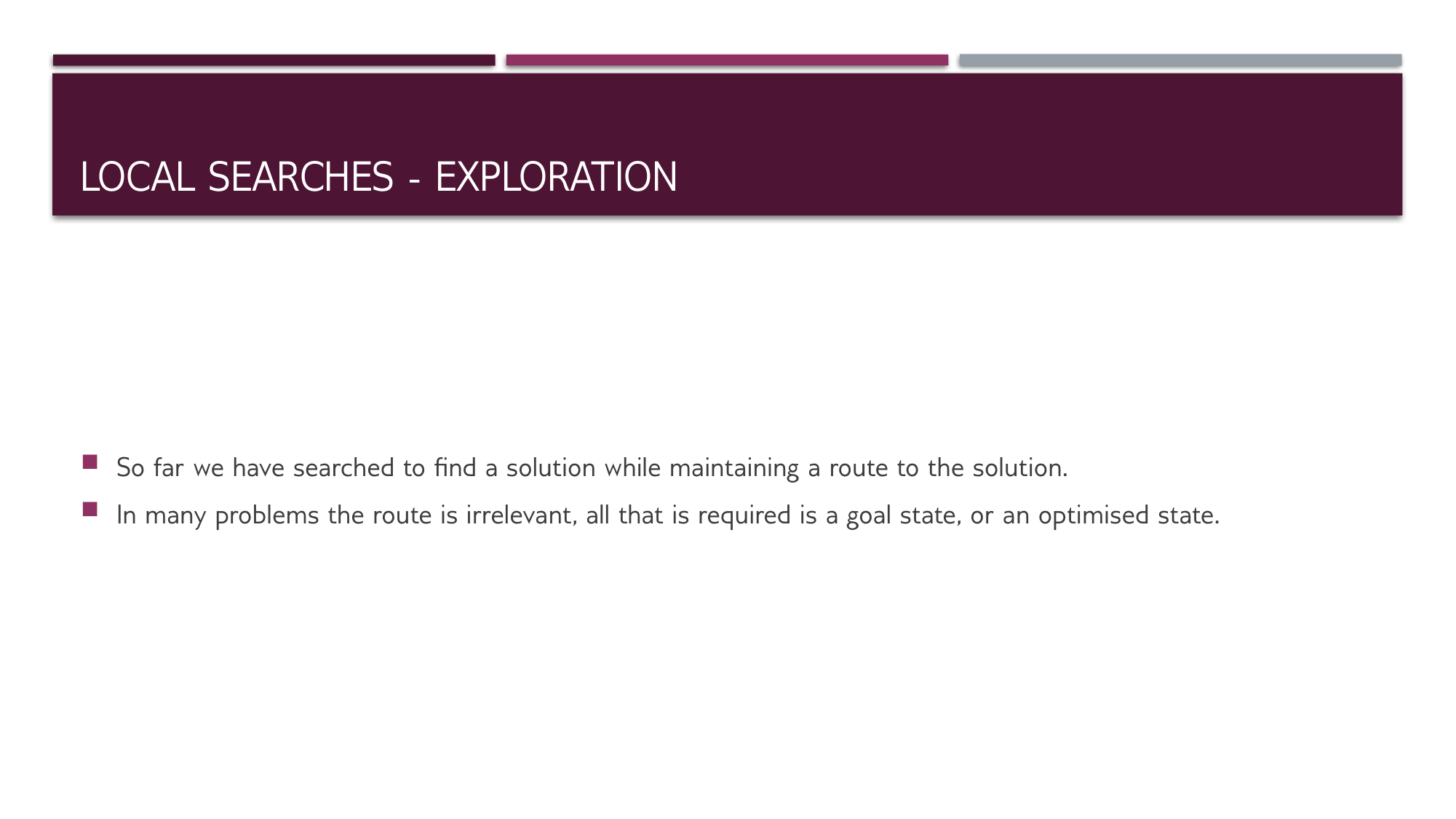

# Local Searches - Exploration
So far we have searched to find a solution while maintaining a route to the solution.
In many problems the route is irrelevant, all that is required is a goal state, or an optimised state.